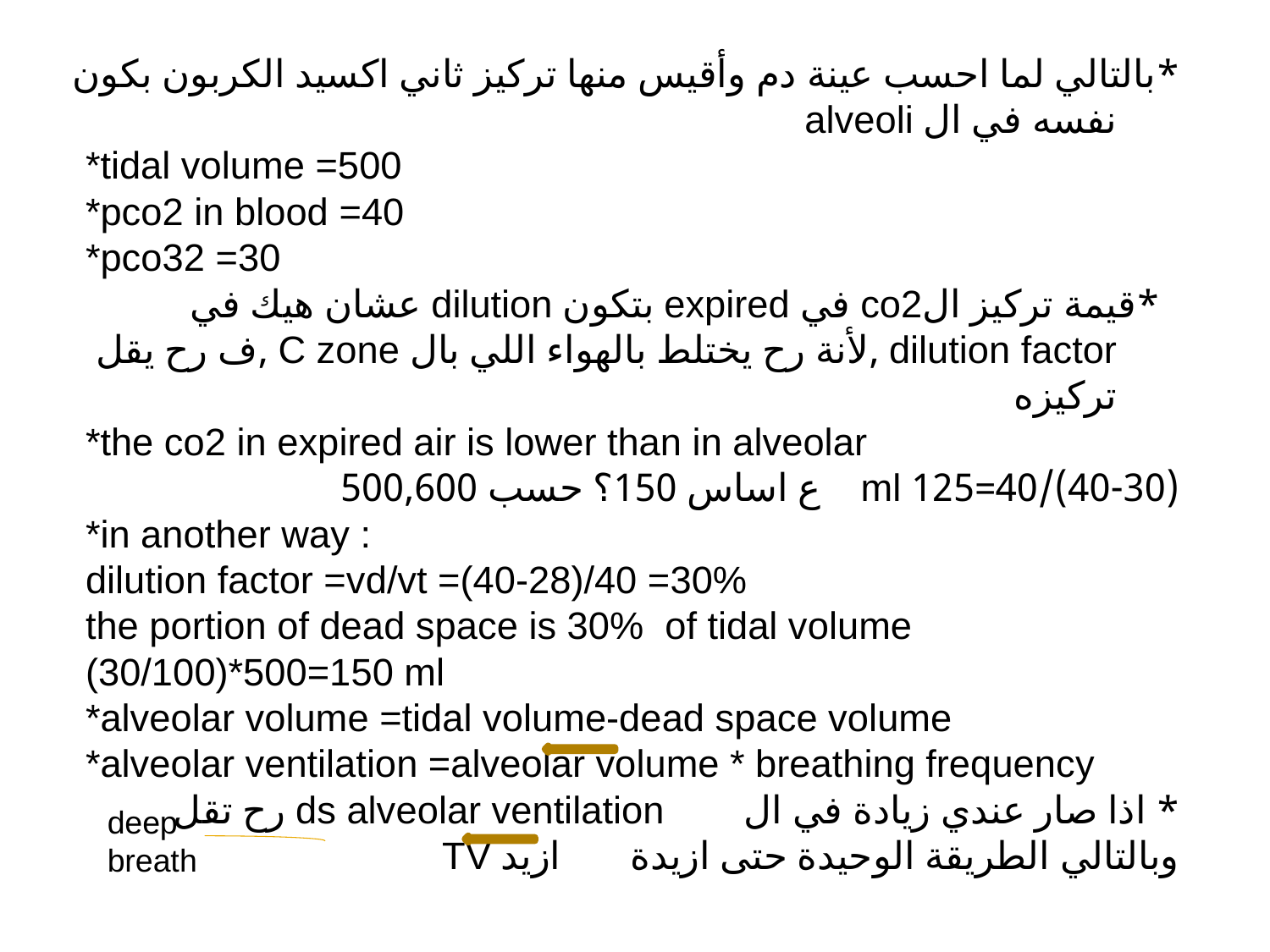

*بالتالي لما احسب عينة دم وأقيس منها تركيز ثاني اكسيد الكربون بكون نفسه في ال alveoli
*tidal volume =500
*pco2 in blood =40
*pco32 =30
  *قيمة تركيز الco2 في expired بتكون dilution عشان هيك في dilution factor ,لأنة رح يختلط بالهواء اللي بال C zone ,ف رح يقل تركيزه
*the co2 in expired air is lower than in alveolar
(40-30)/40=125 ml    ع اساس 150؟ حسب 500,600
*in another way :
dilution factor =vd/vt =(40-28)/40 =30%
the portion of dead space is 30%  of tidal volume
(30/100)*500=150 ml
*alveolar volume =tidal volume-dead space volume
*alveolar ventilation =alveolar volume * breathing frequency
* اذا صار عندي زيادة في ال        ds alveolar ventilation رح تقل
وبالتالي الطريقة الوحيدة حتى ازيدة       ازيد TV

deep breath